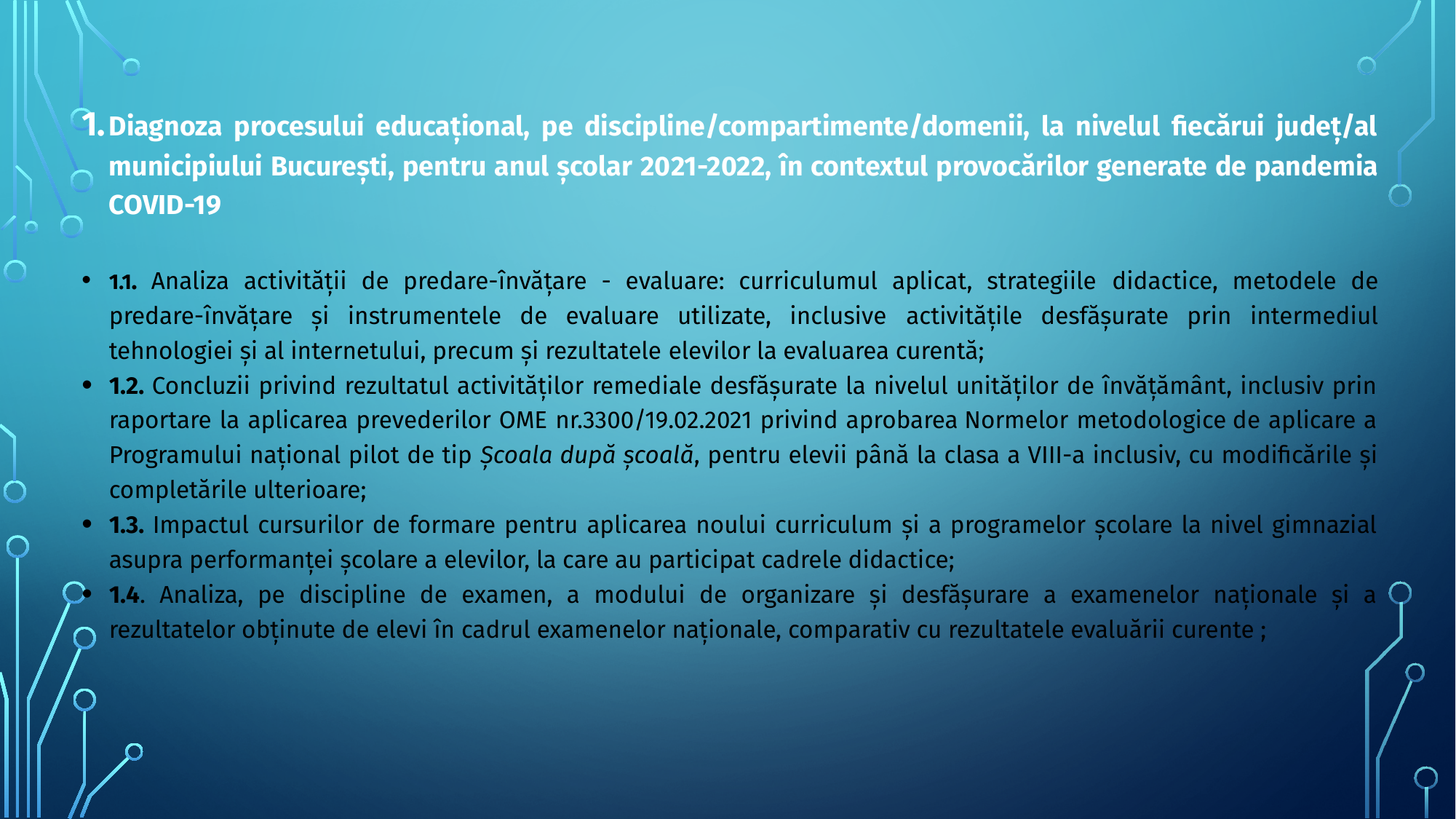

Diagnoza procesului educațional, pe discipline/compartimente/domenii, la nivelul fiecărui județ/al municipiului București, pentru anul școlar 2021-2022, în contextul provocărilor generate de pandemia COVID-19

1.1. Analiza activității de predare-învățare - evaluare: curriculumul aplicat, strategiile didactice, metodele de predare-învățare și instrumentele de evaluare utilizate, inclusive activitățile desfășurate prin intermediul tehnologiei și al internetului, precum și rezultatele elevilor la evaluarea curentă;
1.2. Concluzii privind rezultatul activităților remediale desfășurate la nivelul unităților de învățământ, inclusiv prin raportare la aplicarea prevederilor OME nr.3300/19.02.2021 privind aprobarea Normelor metodologice de aplicare a Programului național pilot de tip Școala după școală, pentru elevii până la clasa a VIII-a inclusiv, cu modificările și completările ulterioare;
1.3. Impactul cursurilor de formare pentru aplicarea noului curriculum și a programelor școlare la nivel gimnazial asupra performanței școlare a elevilor, la care au participat cadrele didactice;
1.4. Analiza, pe discipline de examen, a modului de organizare și desfășurare a examenelor naționale și a rezultatelor obținute de elevi în cadrul examenelor naționale, comparativ cu rezultatele evaluării curente ;